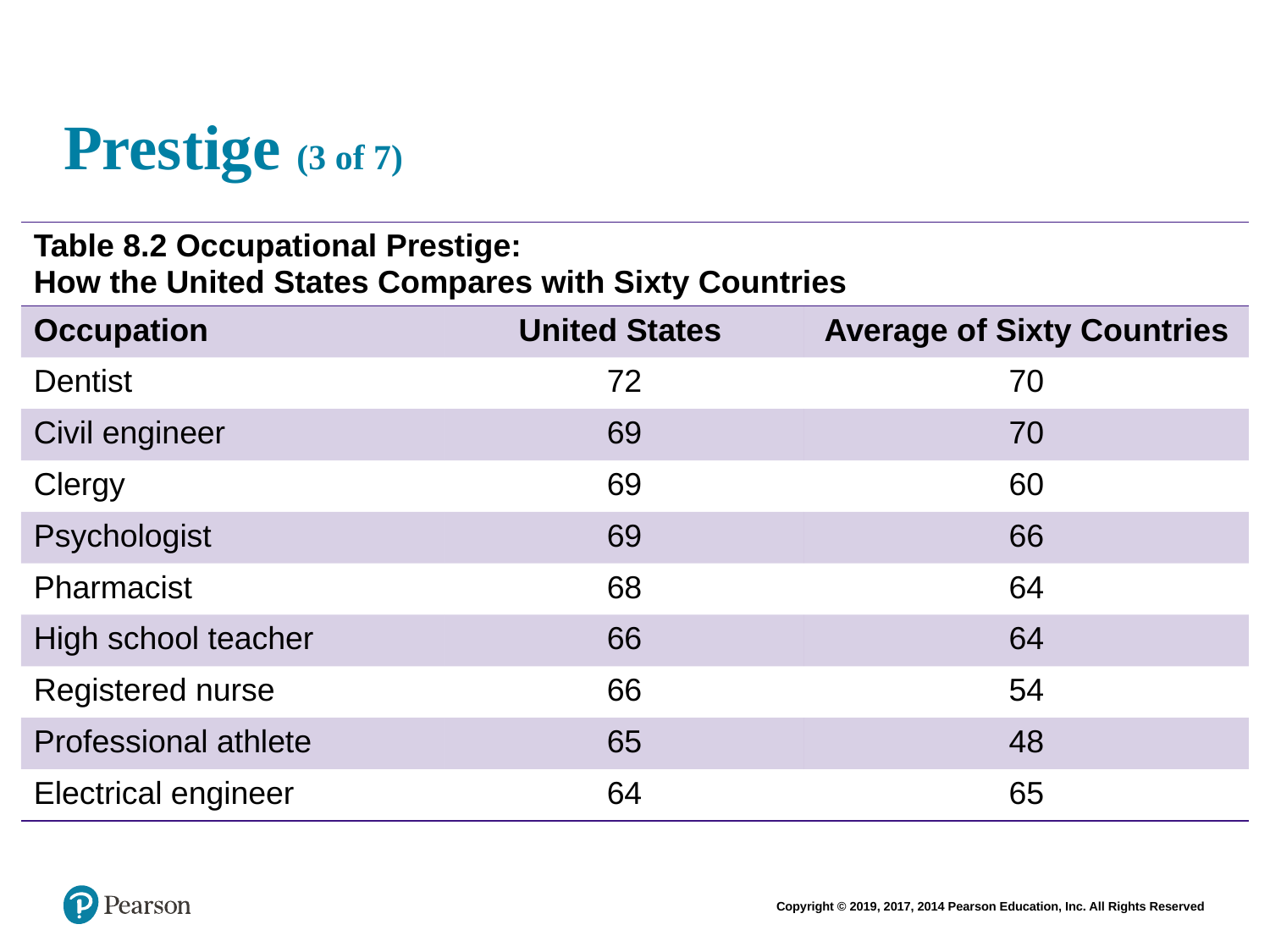

# Prestige (3 of 7)
| Table 8.2 Occupational Prestige: How the United States Compares with Sixty Countries |  |  |
| --- | --- | --- |
| Occupation | United States | Average of Sixty Countries |
| Dentist | 72 | 70 |
| Civil engineer | 69 | 70 |
| Clergy | 69 | 60 |
| Psychologist | 69 | 66 |
| Pharmacist | 68 | 64 |
| High school teacher | 66 | 64 |
| Registered nurse | 66 | 54 |
| Professional athlete | 65 | 48 |
| Electrical engineer | 64 | 65 |